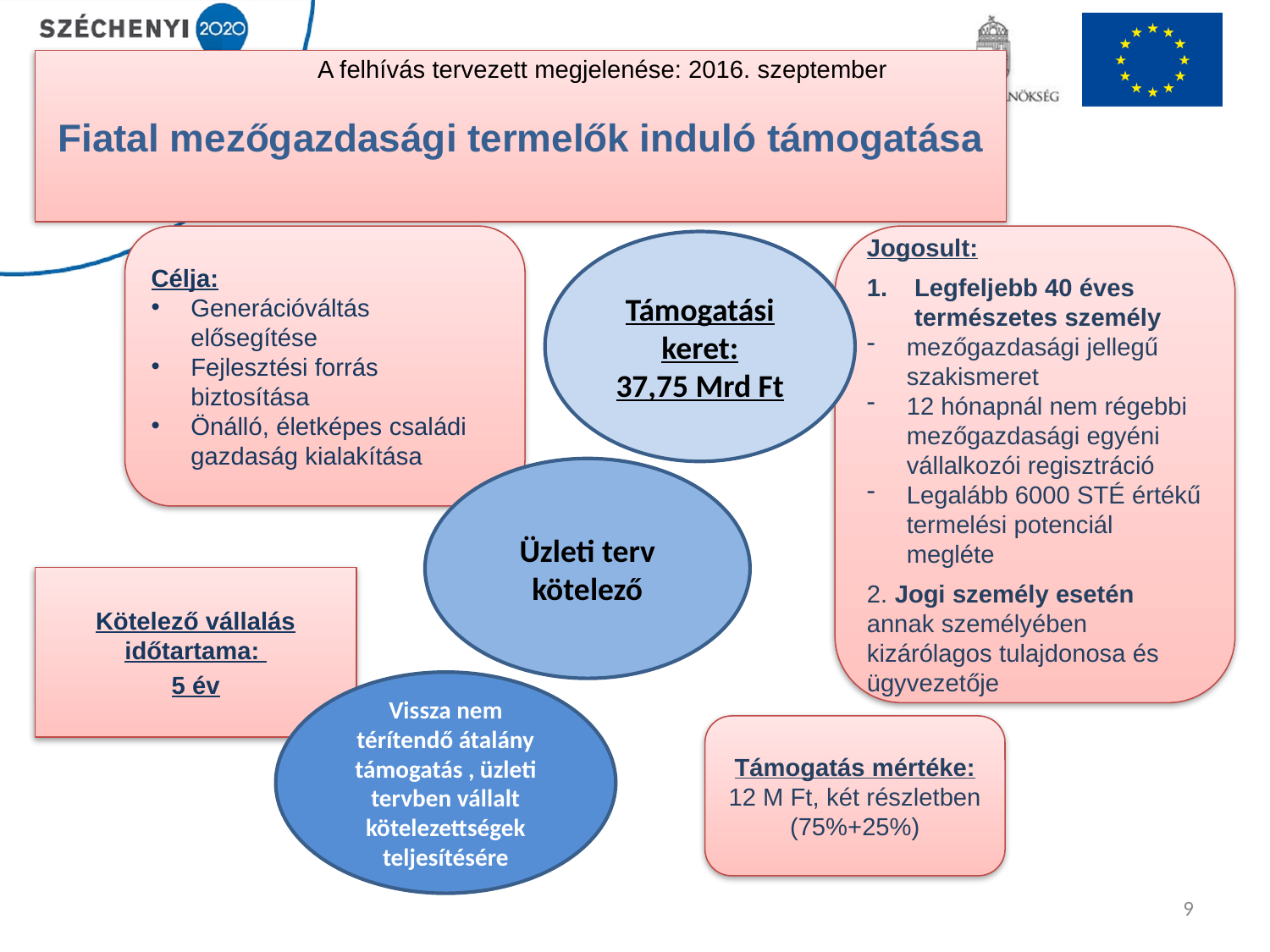

A felhívás tervezett megjelenése: 2016. szeptember
# Fiatal mezőgazdasági termelők induló támogatása
Célja:
Generációváltás elősegítése
Fejlesztési forrás biztosítása
Önálló, életképes családi gazdaság kialakítása
Jogosult:
Legfeljebb 40 éves természetes személy
mezőgazdasági jellegű szakismeret
12 hónapnál nem régebbi mezőgazdasági egyéni vállalkozói regisztráció
Legalább 6000 STÉ értékű termelési potenciál megléte
2. Jogi személy esetén annak személyében kizárólagos tulajdonosa és ügyvezetője
Támogatási keret:
37,75 Mrd Ft
Üzleti terv kötelező
Kötelező vállalás időtartama:
5 év
Vissza nem térítendő átalány támogatás , üzleti tervben vállalt kötelezettségek teljesítésére
Támogatás mértéke:
12 M Ft, két részletben (75%+25%)
9